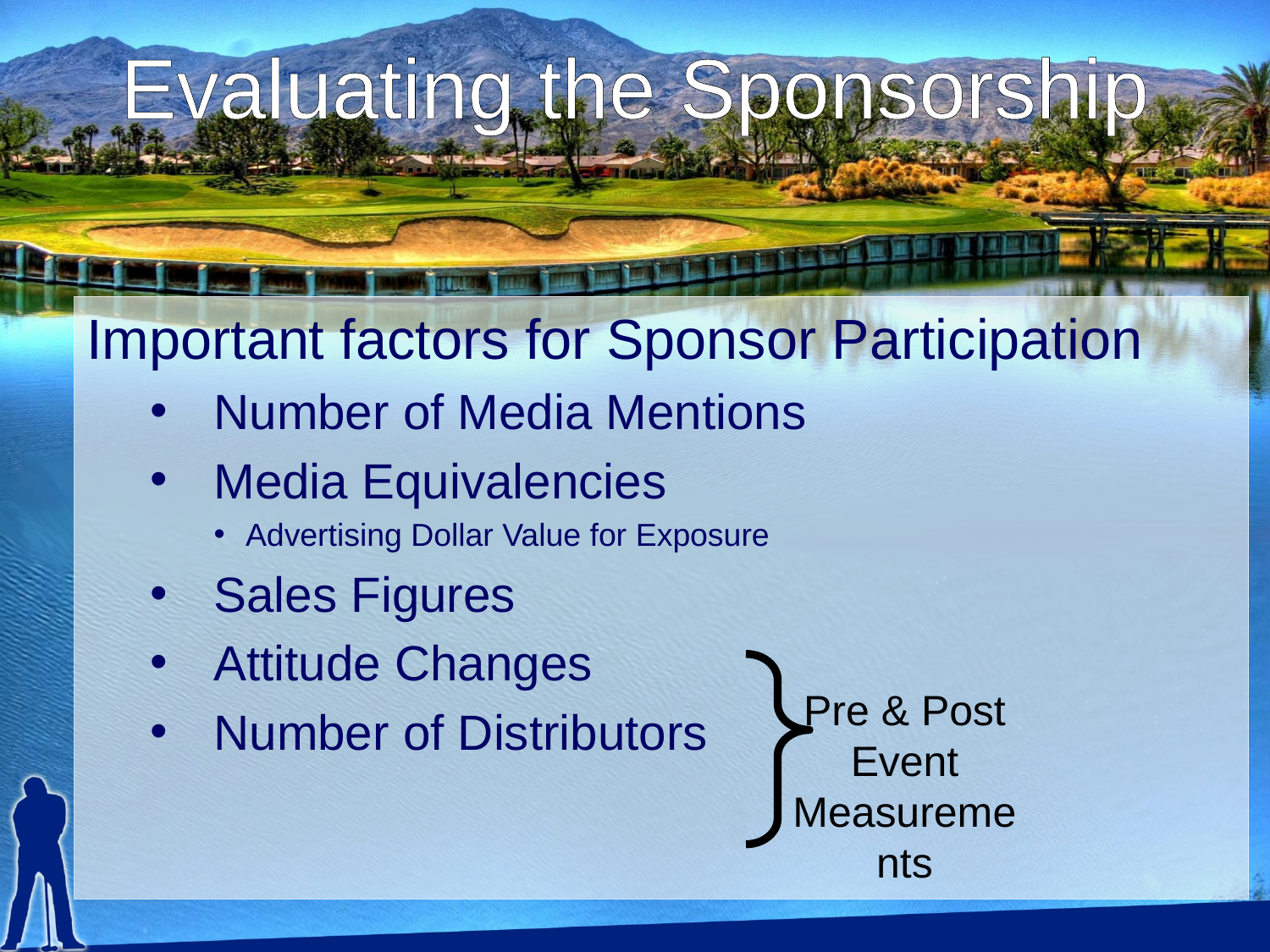

# Evaluating the Sponsorship
Important factors for Sponsor Participation
Number of Media Mentions
Media Equivalencies
Advertising Dollar Value for Exposure
Sales Figures
Attitude Changes
Number of Distributors

Pre & Post Event Measurements